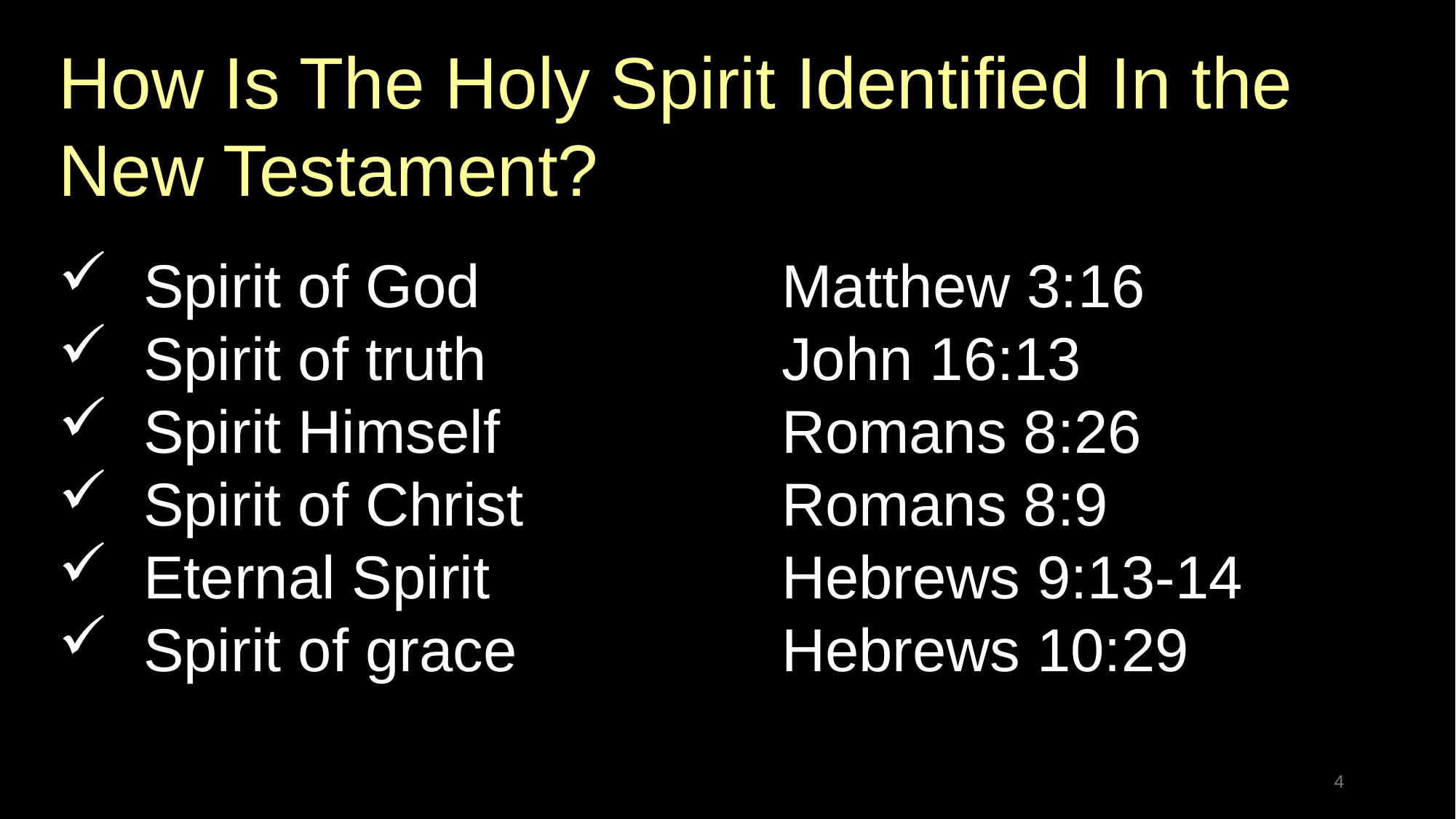

How Is The Holy Spirit Identified In the New Testament?

 Spirit of God 			Matthew 3:16
 Spirit of truth 			John 16:13
 Spirit Himself			Romans 8:26
 Spirit of Christ 			Romans 8:9
 Eternal Spirit 			Hebrews 9:13-14
 Spirit of grace 			Hebrews 10:29
4